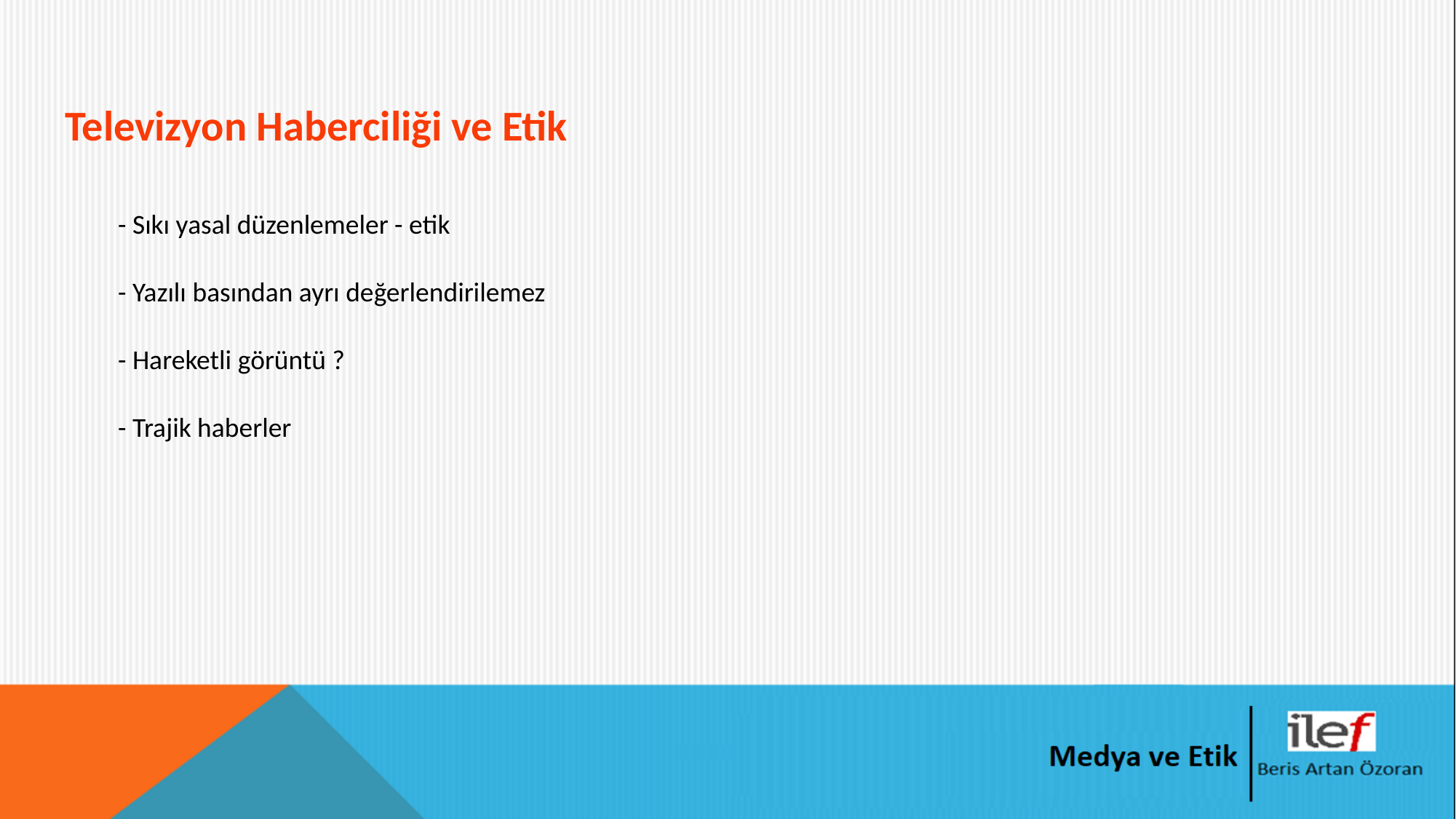

# Televizyon Haberciliği ve Etik
- Sıkı yasal düzenlemeler - etik
- Yazılı basından ayrı değerlendirilemez
- Hareketli görüntü ?
- Trajik haberler